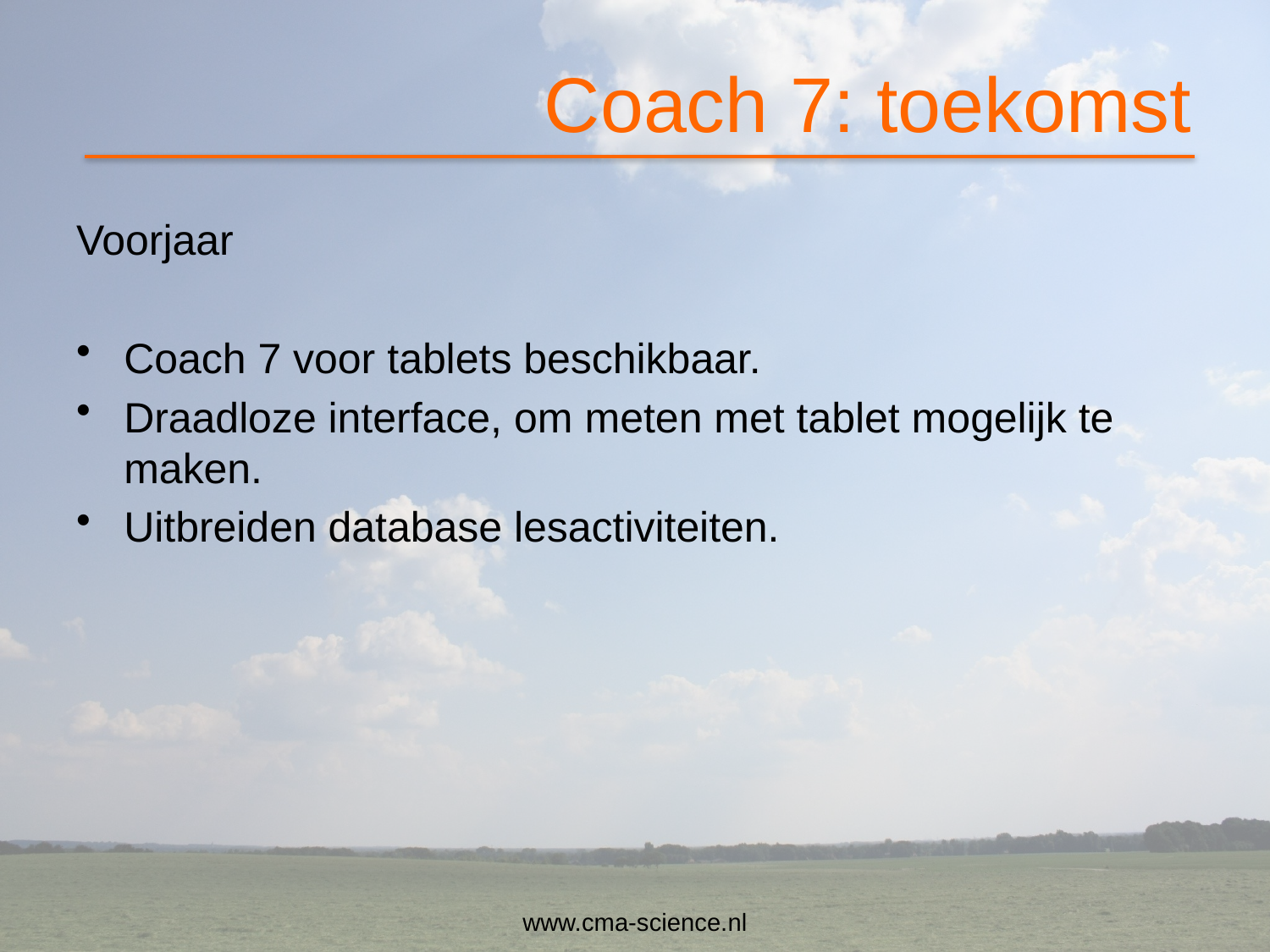

# Coach 7: toekomst
Voorjaar

Coach 7 voor tablets beschikbaar.
Draadloze interface, om meten met tablet mogelijk te maken.
Uitbreiden database lesactiviteiten.
www.cma-science.nl